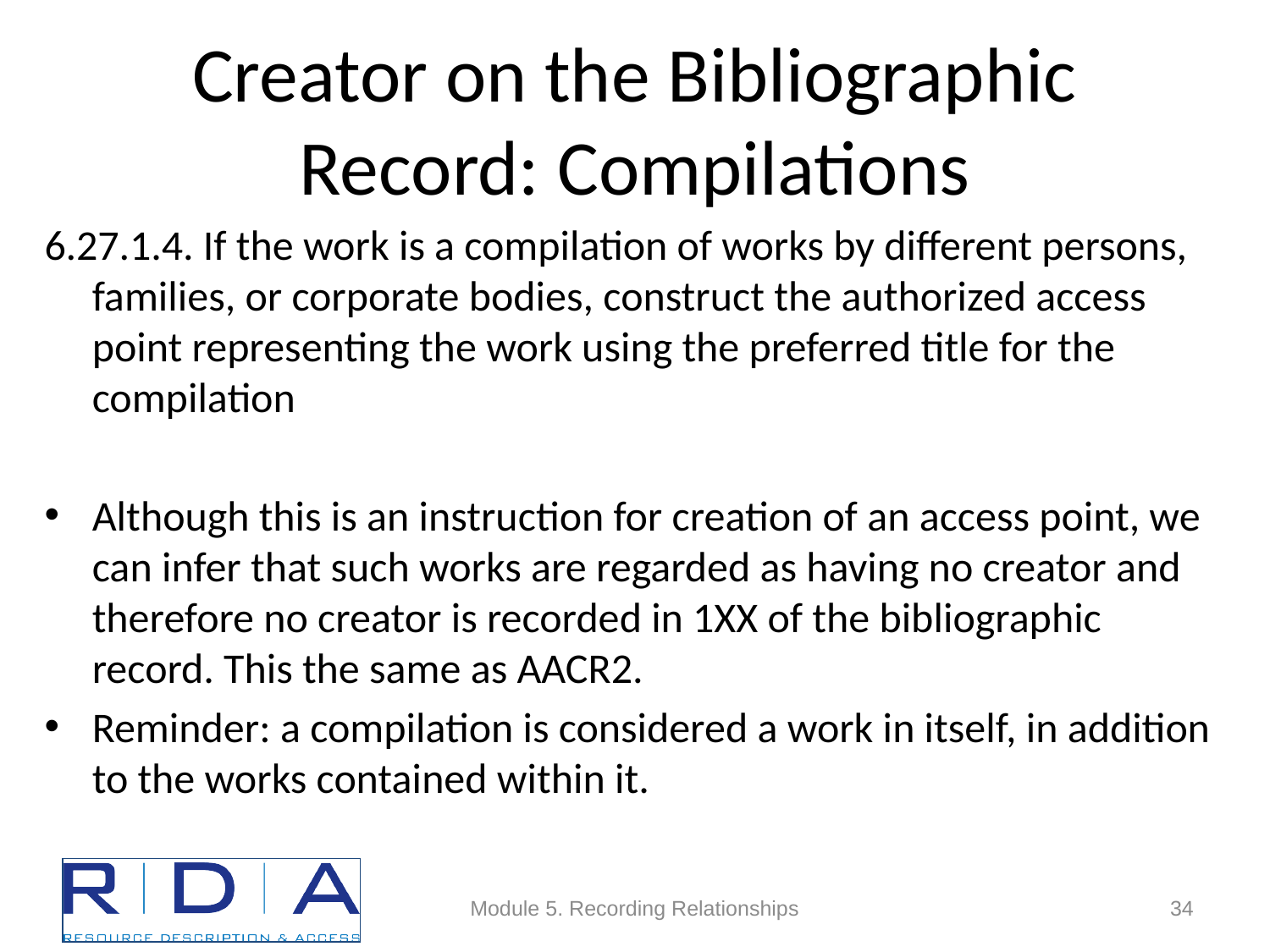

# Creator on the Bibliographic Record: Compilations
6.27.1.4. If the work is a compilation of works by different persons, families, or corporate bodies, construct the authorized access point representing the work using the preferred title for the compilation

Although this is an instruction for creation of an access point, we can infer that such works are regarded as having no creator and therefore no creator is recorded in 1XX of the bibliographic record. This the same as AACR2.
Reminder: a compilation is considered a work in itself, in addition to the works contained within it.

Module 5. Recording Relationships
34